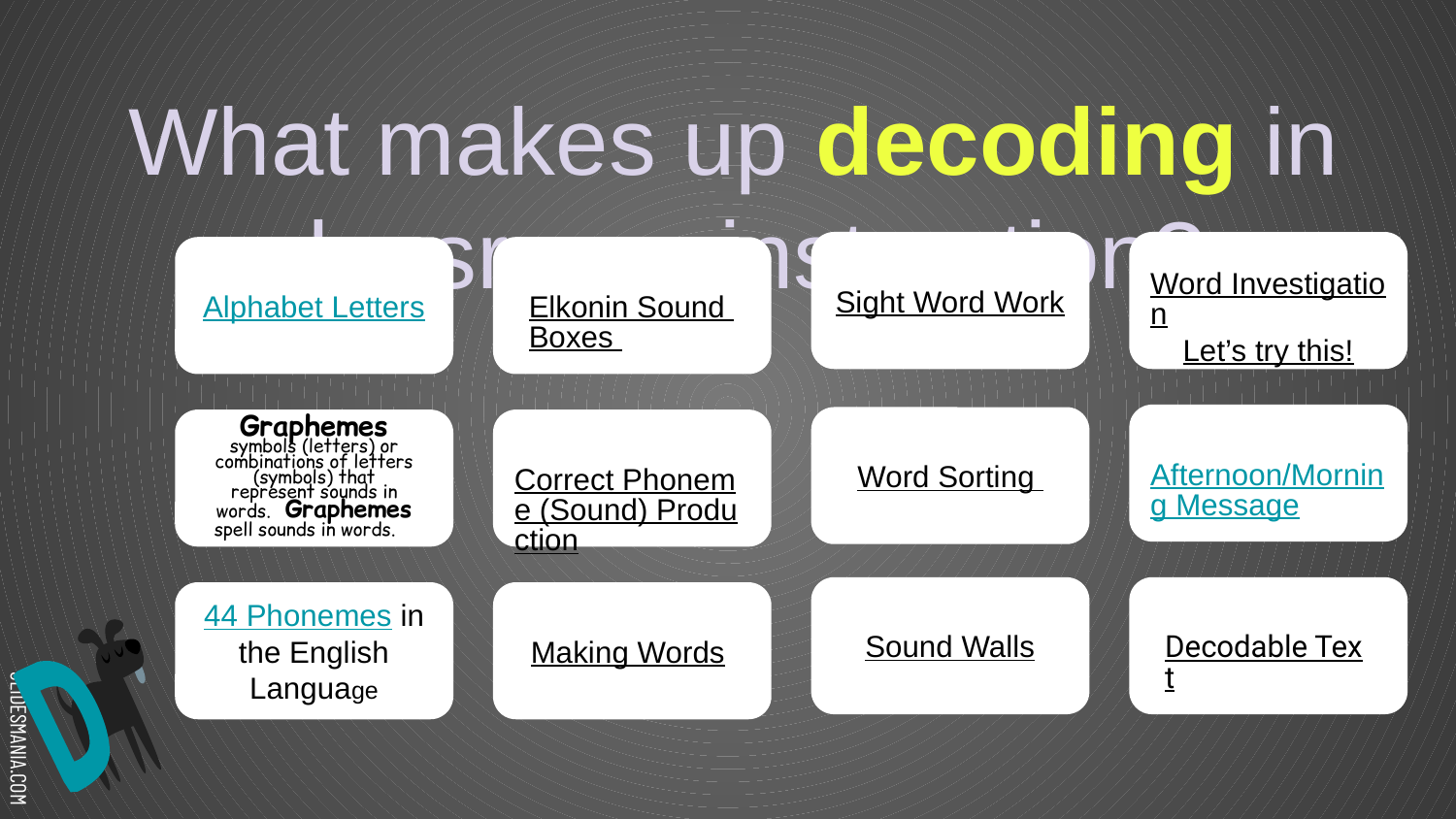

# What makes up decoding in classroom instruction?
Sight Word Work
Word Sorting
Sound Walls
Word Investigation
Let’s try this!
Afternoon/Morning Message
Decodable Text
Alphabet Letters
Graphemes
symbols (letters) or combinations of letters (symbols) that represent sounds in words.  Graphemes spell sounds in words.
44 Phonemes in the English Language
Elkonin Sound Boxes
Correct Phoneme (Sound) Production
Making Words